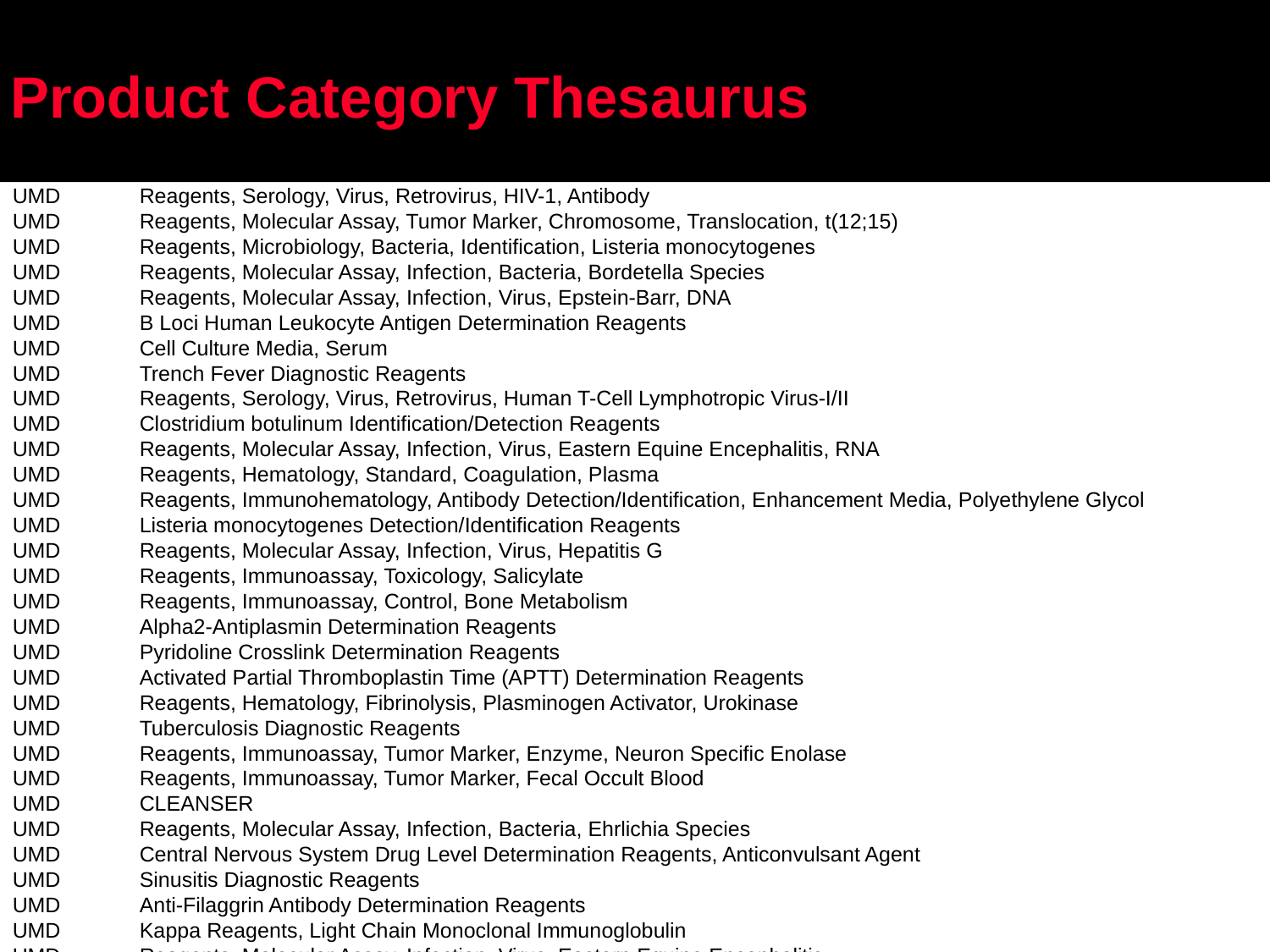

# Product Category Thesaurus
UMD	Reagents, Serology, Virus, Retrovirus, HIV-1, Antibody
UMD	Reagents, Molecular Assay, Tumor Marker, Chromosome, Translocation, t(12;15)
UMD	Reagents, Microbiology, Bacteria, Identification, Listeria monocytogenes
UMD	Reagents, Molecular Assay, Infection, Bacteria, Bordetella Species
UMD	Reagents, Molecular Assay, Infection, Virus, Epstein-Barr, DNA
UMD	B Loci Human Leukocyte Antigen Determination Reagents
UMD	Cell Culture Media, Serum
UMD	Trench Fever Diagnostic Reagents
UMD	Reagents, Serology, Virus, Retrovirus, Human T-Cell Lymphotropic Virus-I/II
UMD	Clostridium botulinum Identification/Detection Reagents
UMD	Reagents, Molecular Assay, Infection, Virus, Eastern Equine Encephalitis, RNA
UMD	Reagents, Hematology, Standard, Coagulation, Plasma
UMD	Reagents, Immunohematology, Antibody Detection/Identification, Enhancement Media, Polyethylene Glycol
UMD	Listeria monocytogenes Detection/Identification Reagents
UMD	Reagents, Molecular Assay, Infection, Virus, Hepatitis G
UMD	Reagents, Immunoassay, Toxicology, Salicylate
UMD	Reagents, Immunoassay, Control, Bone Metabolism
UMD	Alpha2-Antiplasmin Determination Reagents
UMD	Pyridoline Crosslink Determination Reagents
UMD	Activated Partial Thromboplastin Time (APTT) Determination Reagents
UMD	Reagents, Hematology, Fibrinolysis, Plasminogen Activator, Urokinase
UMD	Tuberculosis Diagnostic Reagents
UMD	Reagents, Immunoassay, Tumor Marker, Enzyme, Neuron Specific Enolase
UMD	Reagents, Immunoassay, Tumor Marker, Fecal Occult Blood
UMD	CLEANSER
UMD	Reagents, Molecular Assay, Infection, Bacteria, Ehrlichia Species
UMD	Central Nervous System Drug Level Determination Reagents, Anticonvulsant Agent
UMD	Sinusitis Diagnostic Reagents
UMD	Anti-Filaggrin Antibody Determination Reagents
UMD	Kappa Reagents, Light Chain Monoclonal Immunoglobulin
UMD	Reagents, Molecular Assay, Infection, Virus, Eastern Equine Encephalitis